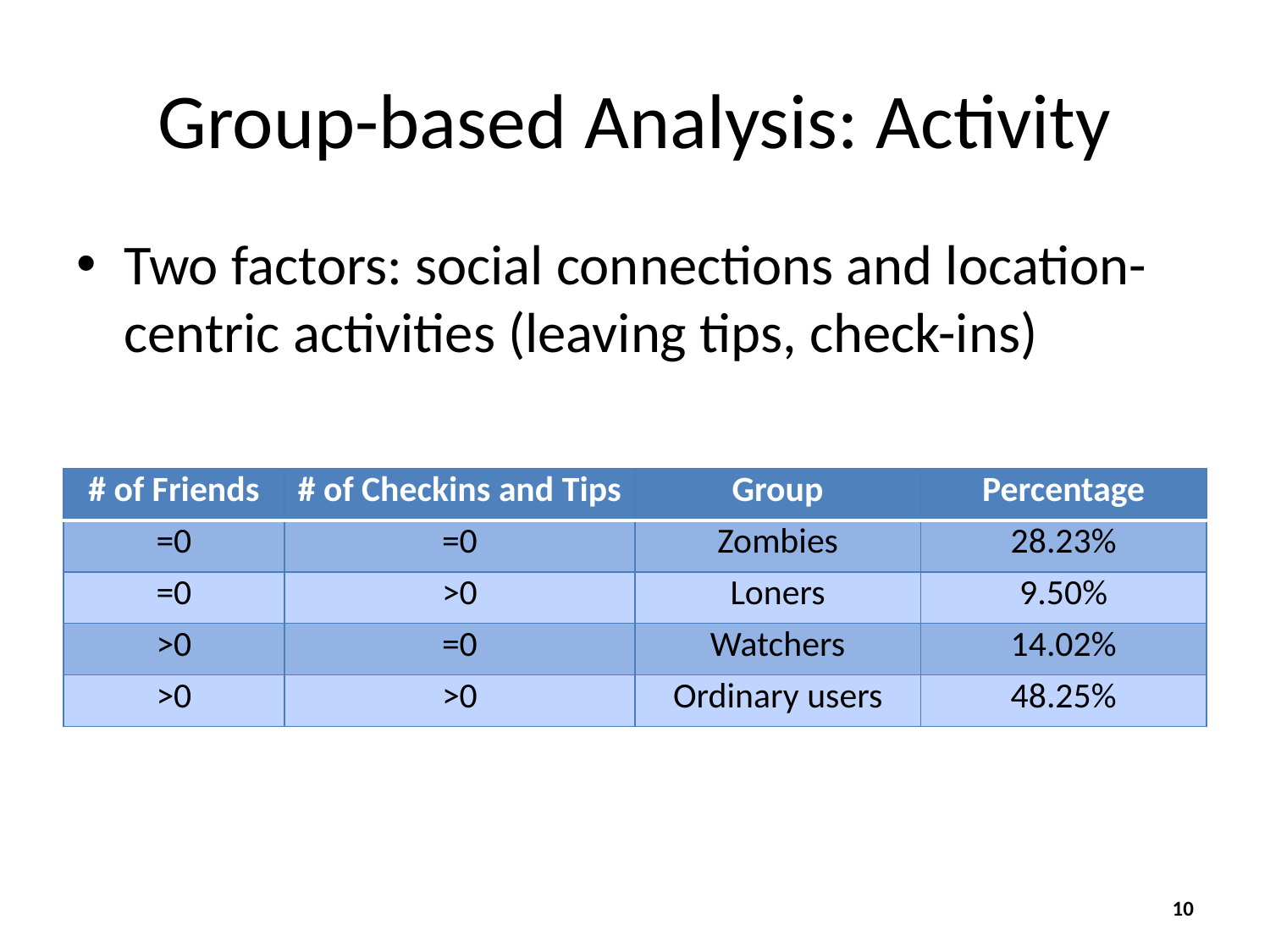

# Group-based Analysis: Activity
Two factors: social connections and location-centric activities (leaving tips, check-ins)
| # of Friends | # of Checkins and Tips | Group | Percentage |
| --- | --- | --- | --- |
| =0 | =0 | Zombies | 28.23% |
| =0 | >0 | Loners | 9.50% |
| >0 | =0 | Watchers | 14.02% |
| >0 | >0 | Ordinary users | 48.25% |
10